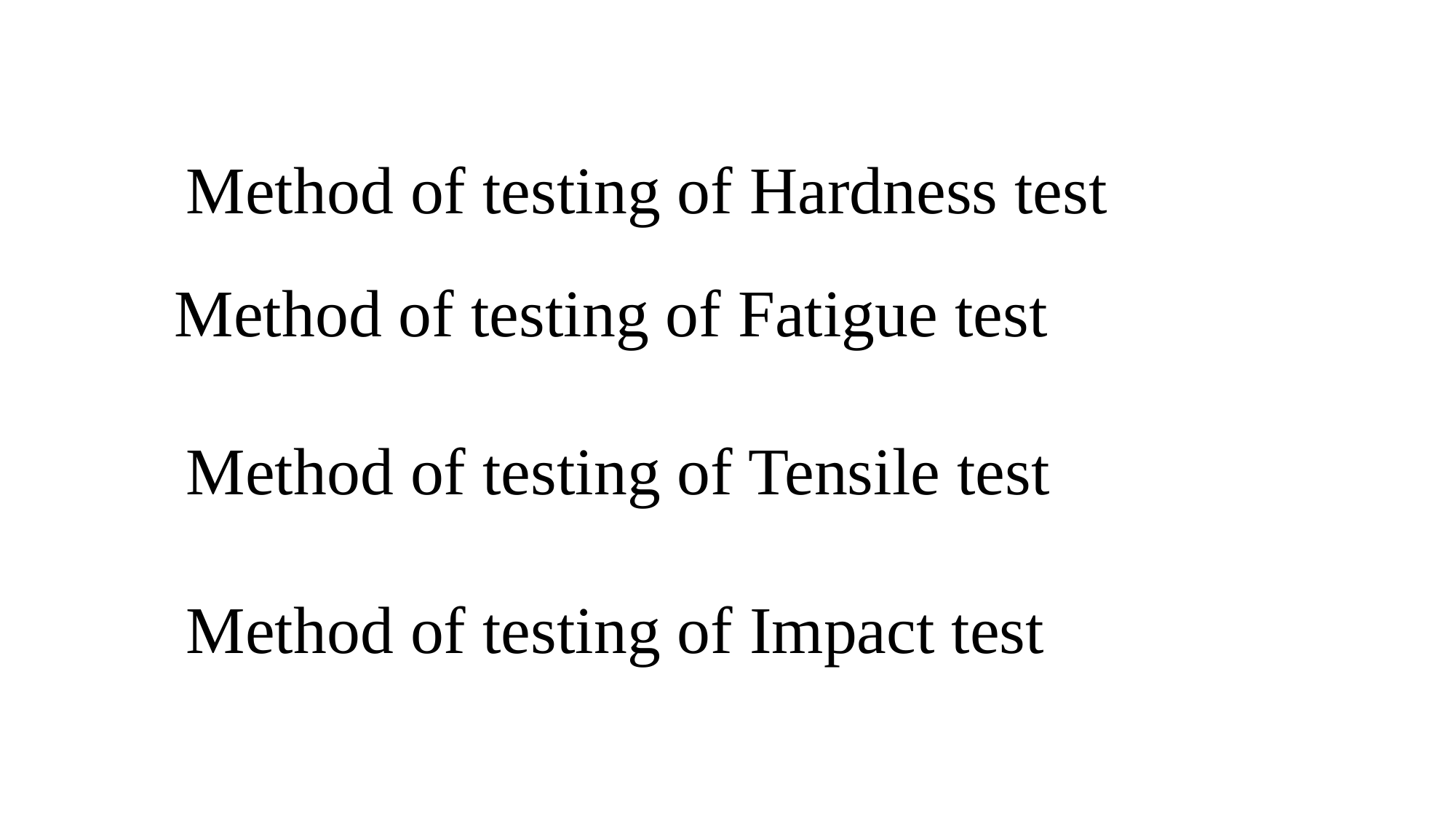

Method of testing of Hardness test
# Method of testing of Fatigue test
Method of testing of Tensile test
Method of testing of Impact test